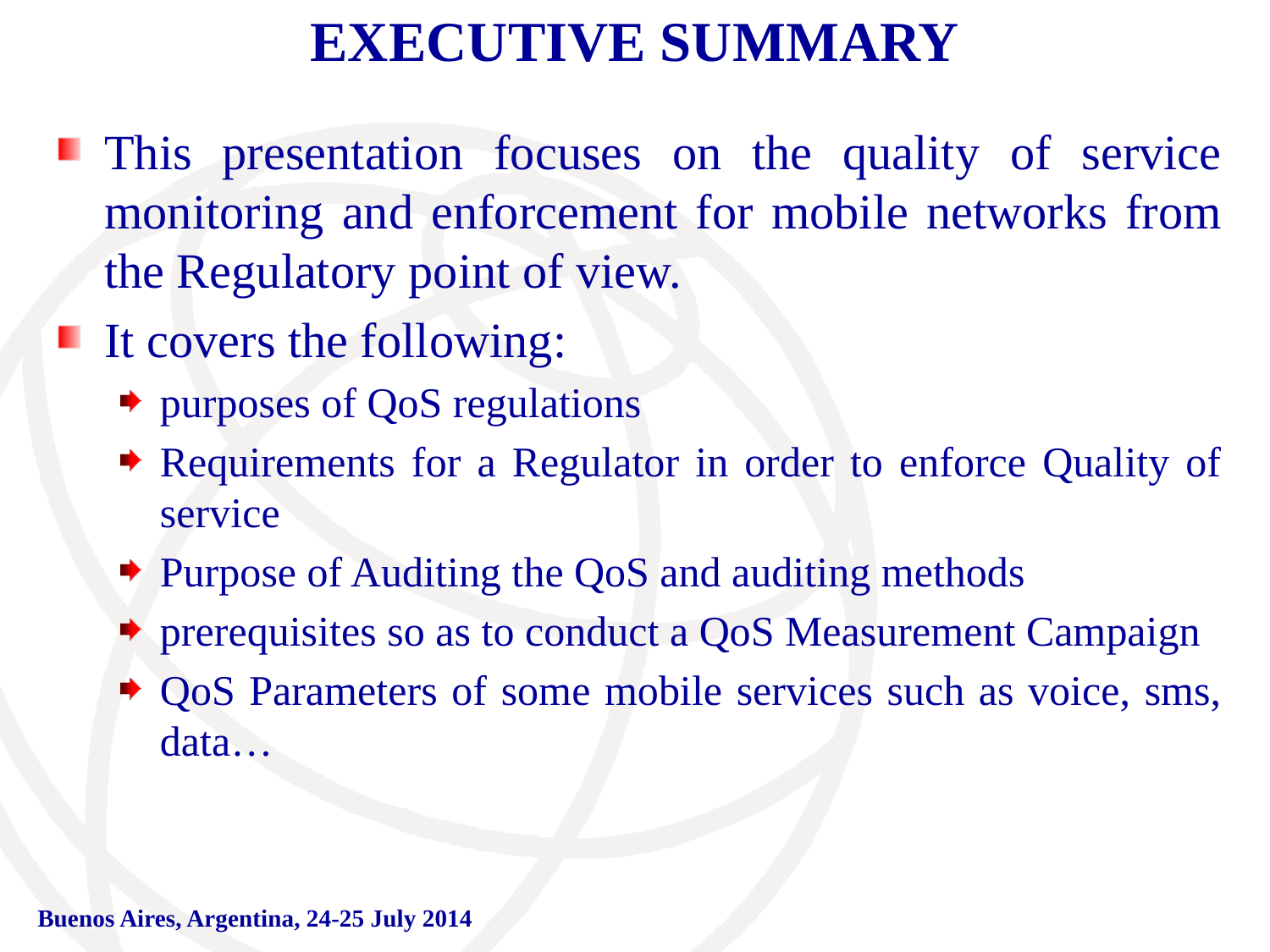

# EXECUTIVE SUMMARY
This presentation focuses on the quality of service monitoring and enforcement for mobile networks from the Regulatory point of view.
It covers the following:
purposes of QoS regulations
Requirements for a Regulator in order to enforce Quality of service
Purpose of Auditing the QoS and auditing methods
prerequisites so as to conduct a QoS Measurement Campaign
QoS Parameters of some mobile services such as voice, sms, data…

Buenos Aires, Argentina, 24-25 July 2014